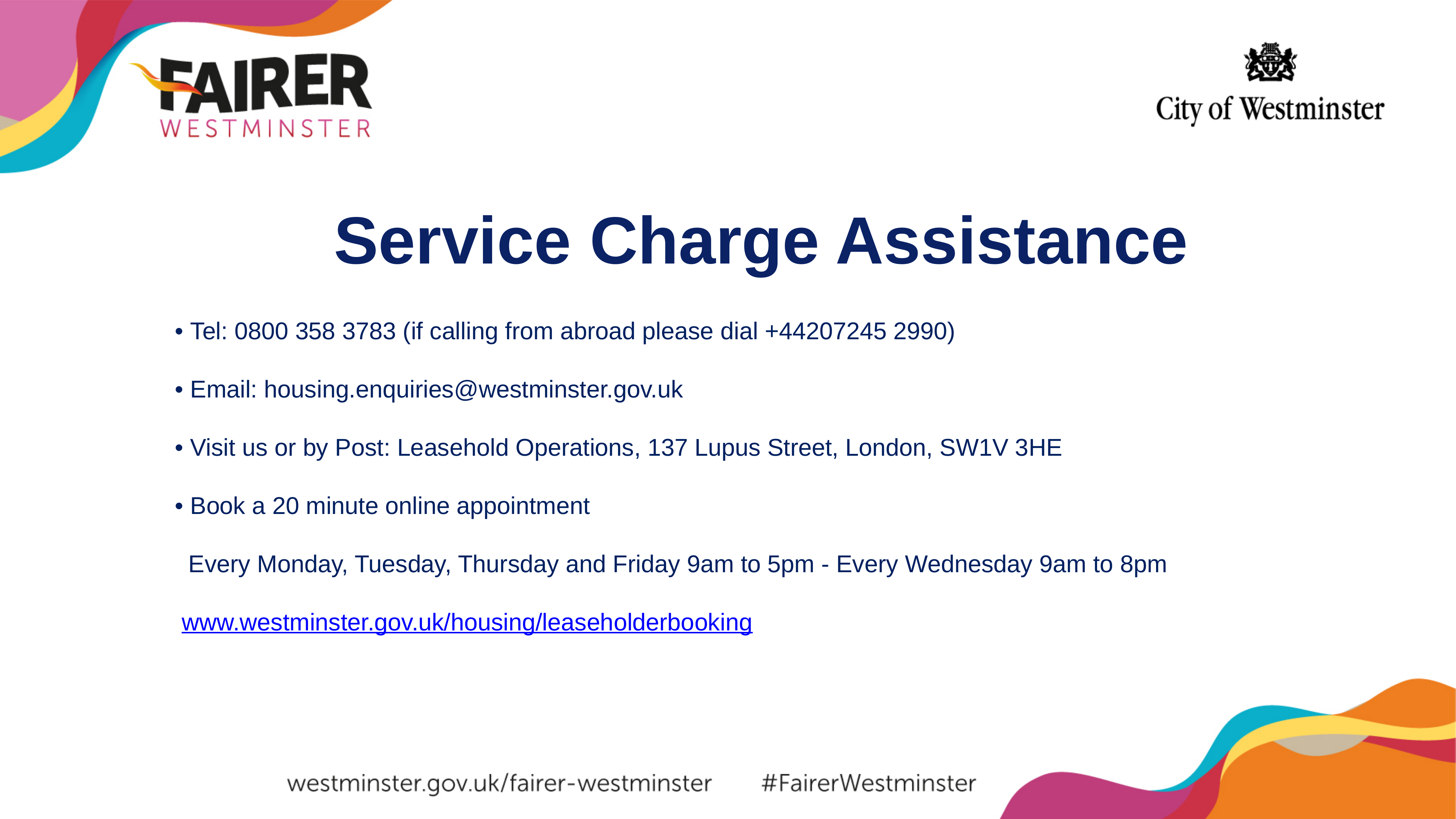

Service Charge Assistance

• Tel: 0800 358 3783 (if calling from abroad please dial +44207245 2990)

• Email: housing.enquiries@westminster.gov.uk

• Visit us or by Post: Leasehold Operations, 137 Lupus Street, London, SW1V 3HE

• Book a 20 minute online appointment

  Every Monday, Tuesday, Thursday and Friday 9am to 5pm - Every Wednesday 9am to 8pm

 www.westminster.gov.uk/housing/leaseholderbooking